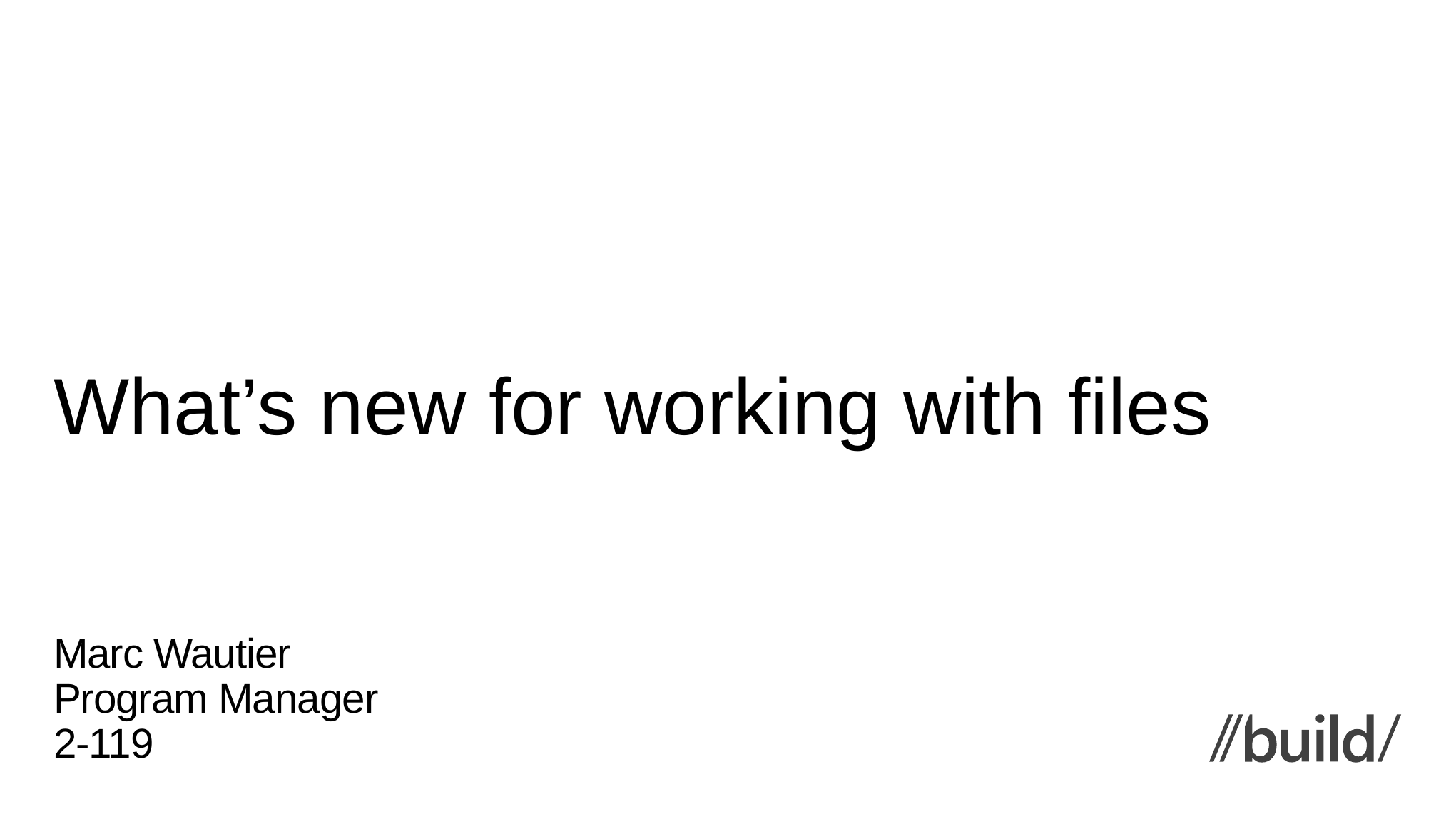

# What’s new for working with files
Marc Wautier
Program Manager
2-119